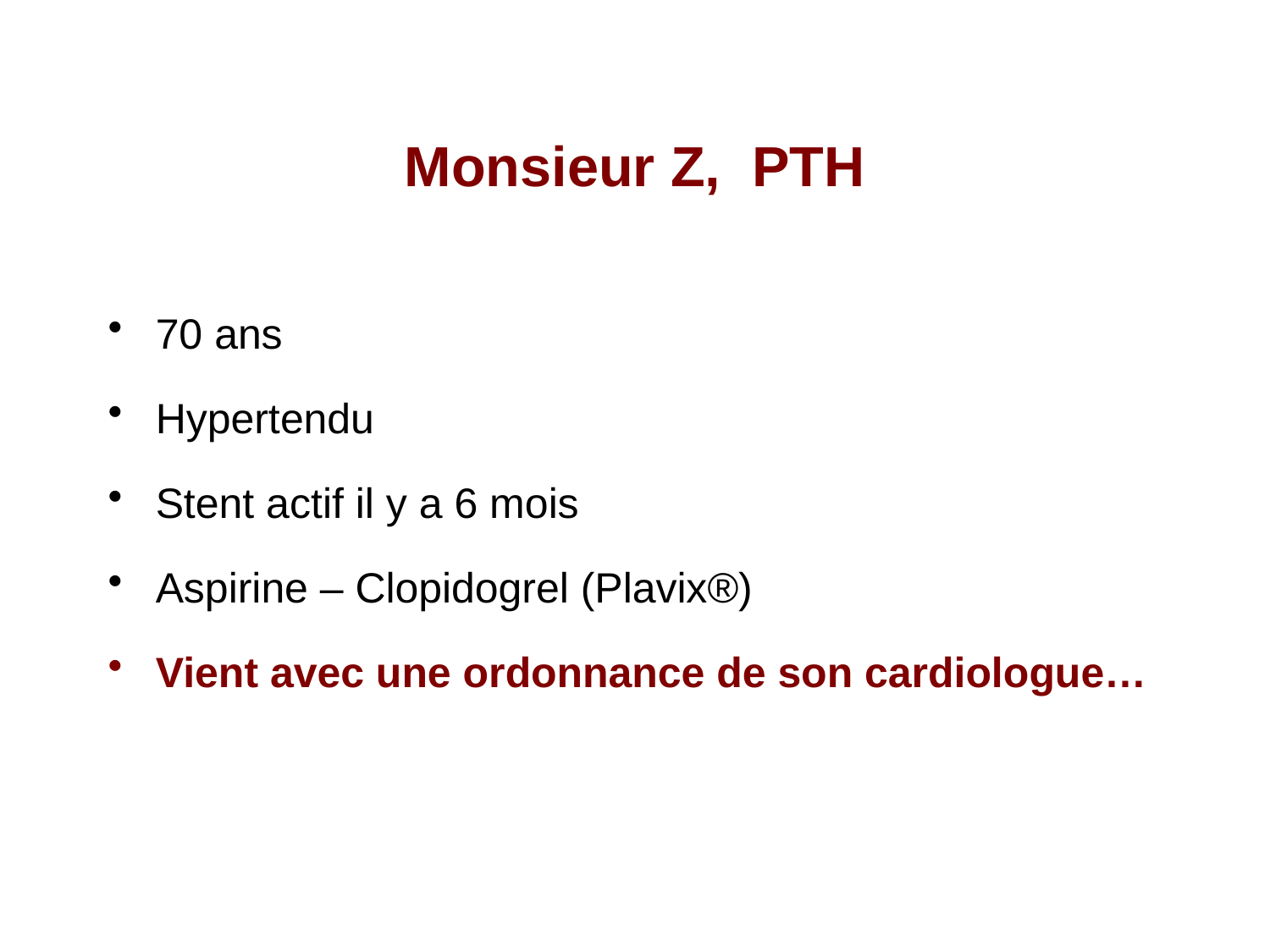

# Monsieur Z,  PTH
70 ans
Hypertendu
Stent actif il y a 6 mois
Aspirine – Clopidogrel (Plavix®)
Vient avec une ordonnance de son cardiologue…